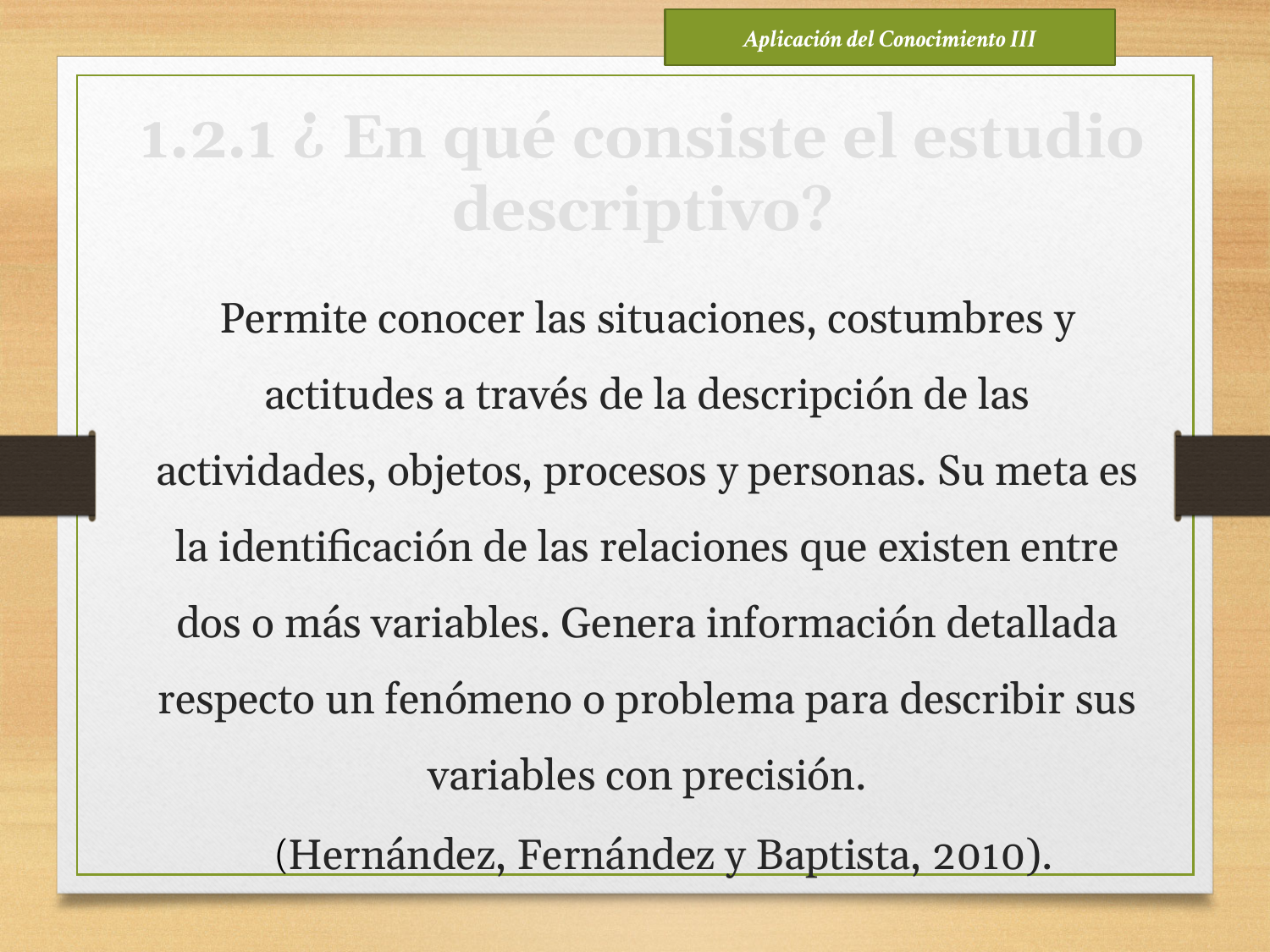

Aplicación del Conocimiento III
1.2.1 ¿ En qué consiste el estudio descriptivo?
Permite conocer las situaciones, costumbres y actitudes a través de la descripción de las actividades, objetos, procesos y personas. Su meta es la identificación de las relaciones que existen entre dos o más variables. Genera información detallada respecto un fenómeno o problema para describir sus variables con precisión.
(Hernández, Fernández y Baptista, 2010).